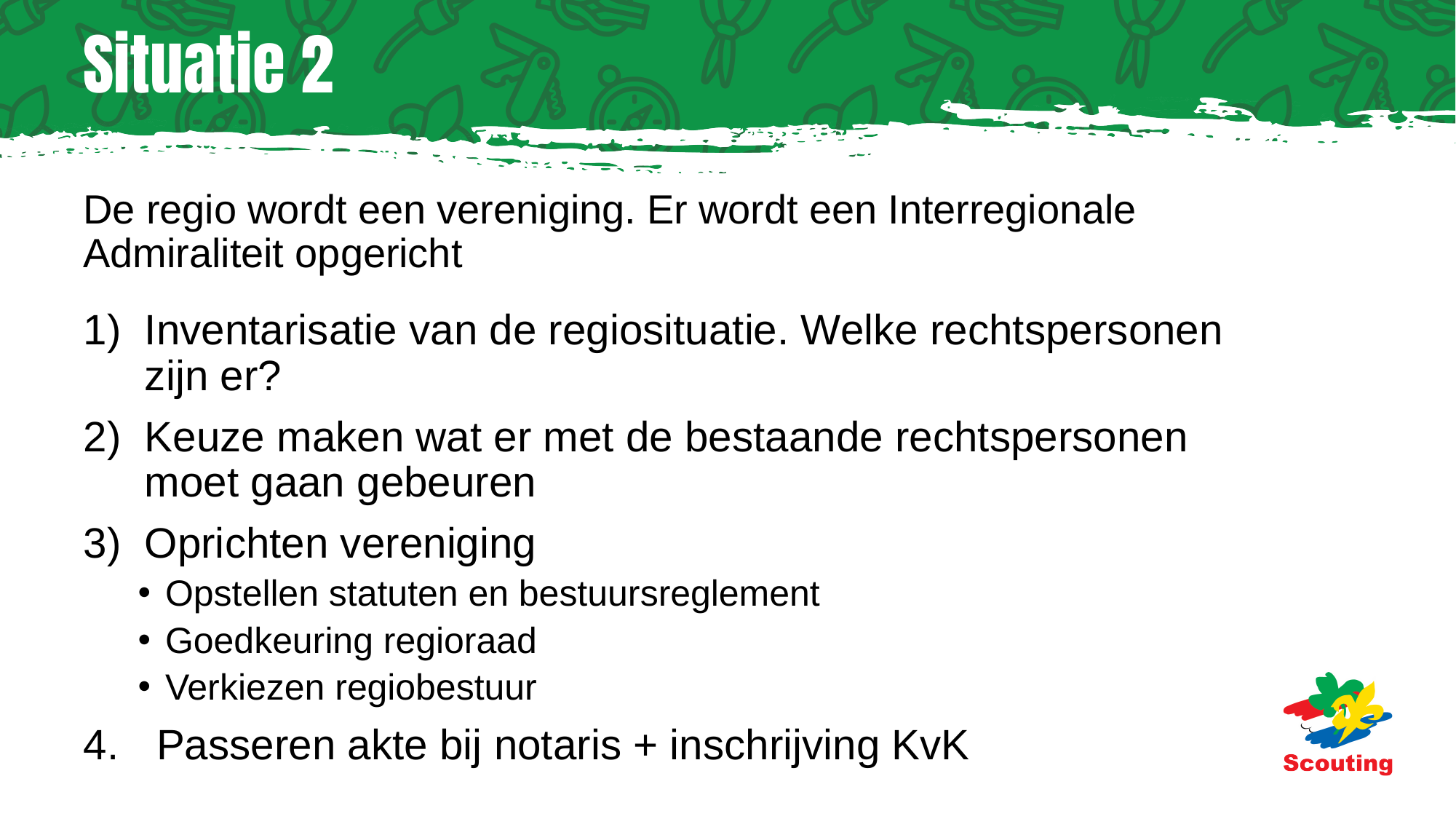

# Situatie 2
De regio wordt een vereniging. Er wordt een Interregionale Admiraliteit opgericht
Inventarisatie van de regiosituatie. Welke rechtspersonen zijn er?
Keuze maken wat er met de bestaande rechtspersonen moet gaan gebeuren
Oprichten vereniging
Opstellen statuten en bestuursreglement
Goedkeuring regioraad
Verkiezen regiobestuur
 Passeren akte bij notaris + inschrijving KvK